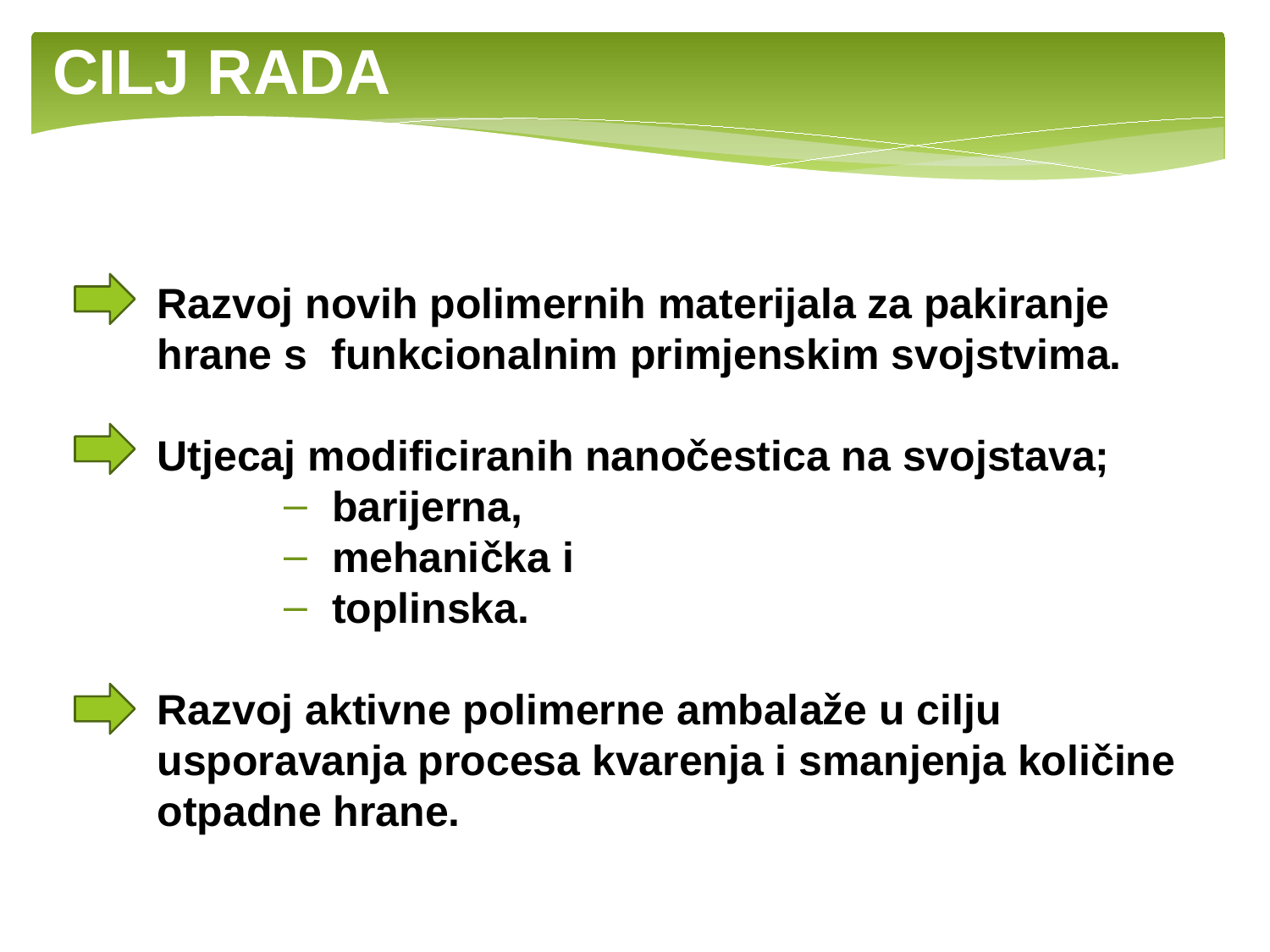

CILJ RADA

Razvoj novih polimernih materijala za pakiranje hrane s  funkcionalnim primjenskim svojstvima.

Utjecaj modificiranih nanočestica na svojstava;
barijerna,
mehanička i
toplinska.

Razvoj aktivne polimerne ambalaže u cilju usporavanja procesa kvarenja i smanjenja količine otpadne hrane.